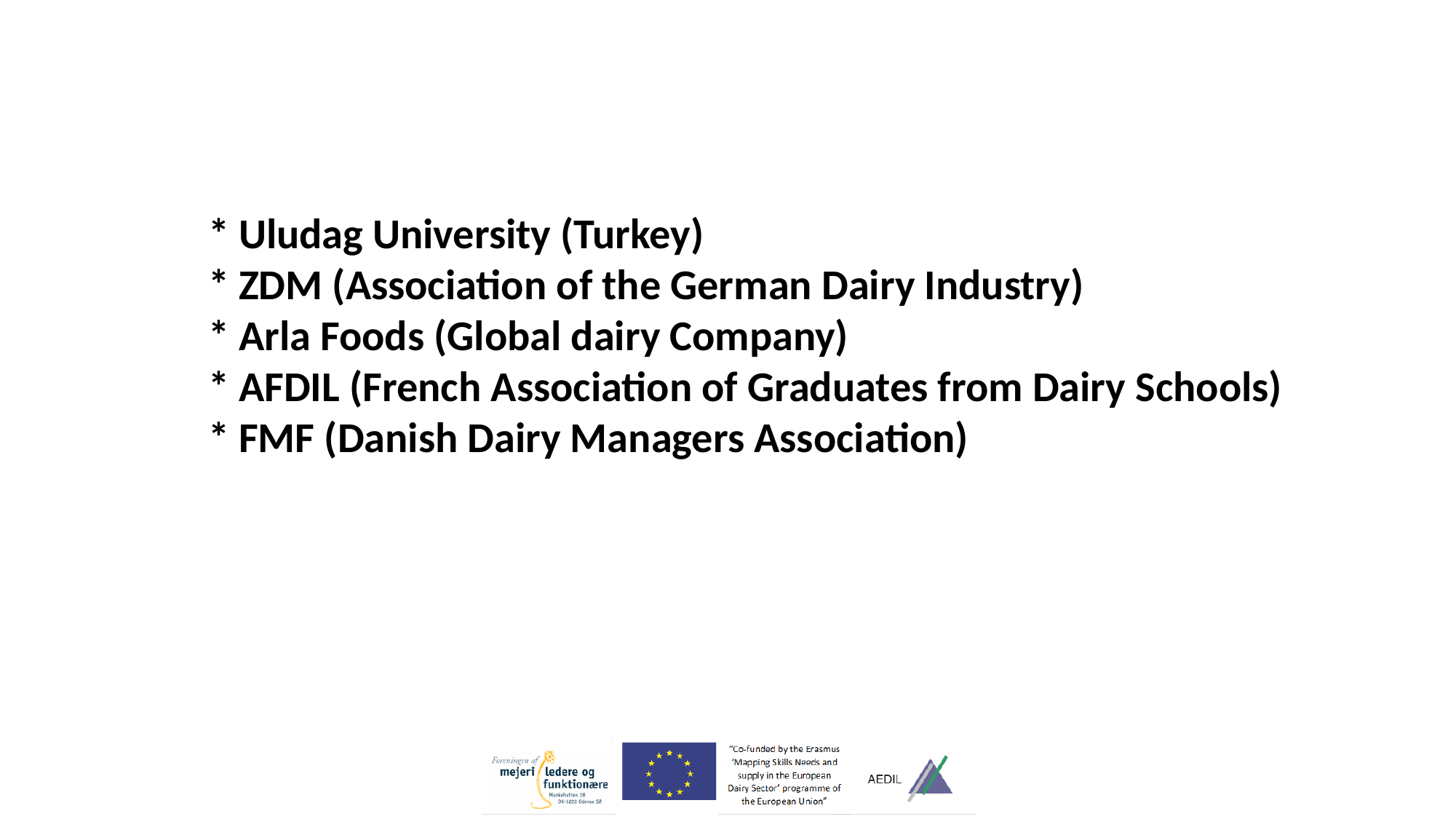

* Uludag University (Turkey)
* ZDM (Association of the German Dairy Industry)
* Arla Foods (Global dairy Company)
* AFDIL (French Association of Graduates from Dairy Schools)
* FMF (Danish Dairy Managers Association)